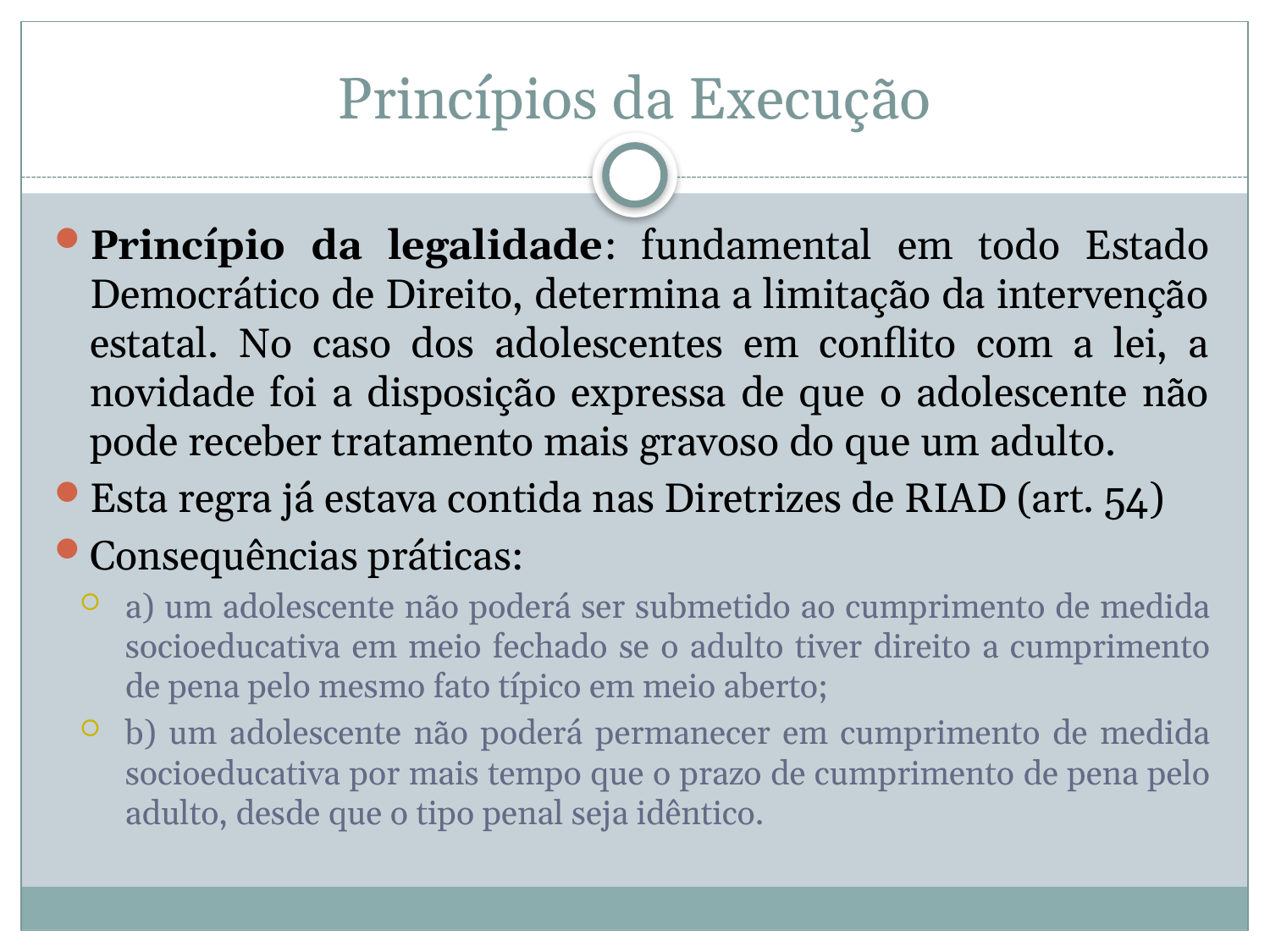

# Princípios da Execução
Princípio da legalidade: fundamental em todo Estado Democrático de Direito, determina a limitação da intervenção estatal. No caso dos adolescentes em conflito com a lei, a novidade foi a disposição expressa de que o adolescente não pode receber tratamento mais gravoso do que um adulto.
Esta regra já estava contida nas Diretrizes de RIAD (art. 54)
Consequências práticas:
a) um adolescente não poderá ser submetido ao cumprimento de medida socioeducativa em meio fechado se o adulto tiver direito a cumprimento de pena pelo mesmo fato típico em meio aberto;
b) um adolescente não poderá permanecer em cumprimento de medida socioeducativa por mais tempo que o prazo de cumprimento de pena pelo adulto, desde que o tipo penal seja idêntico.